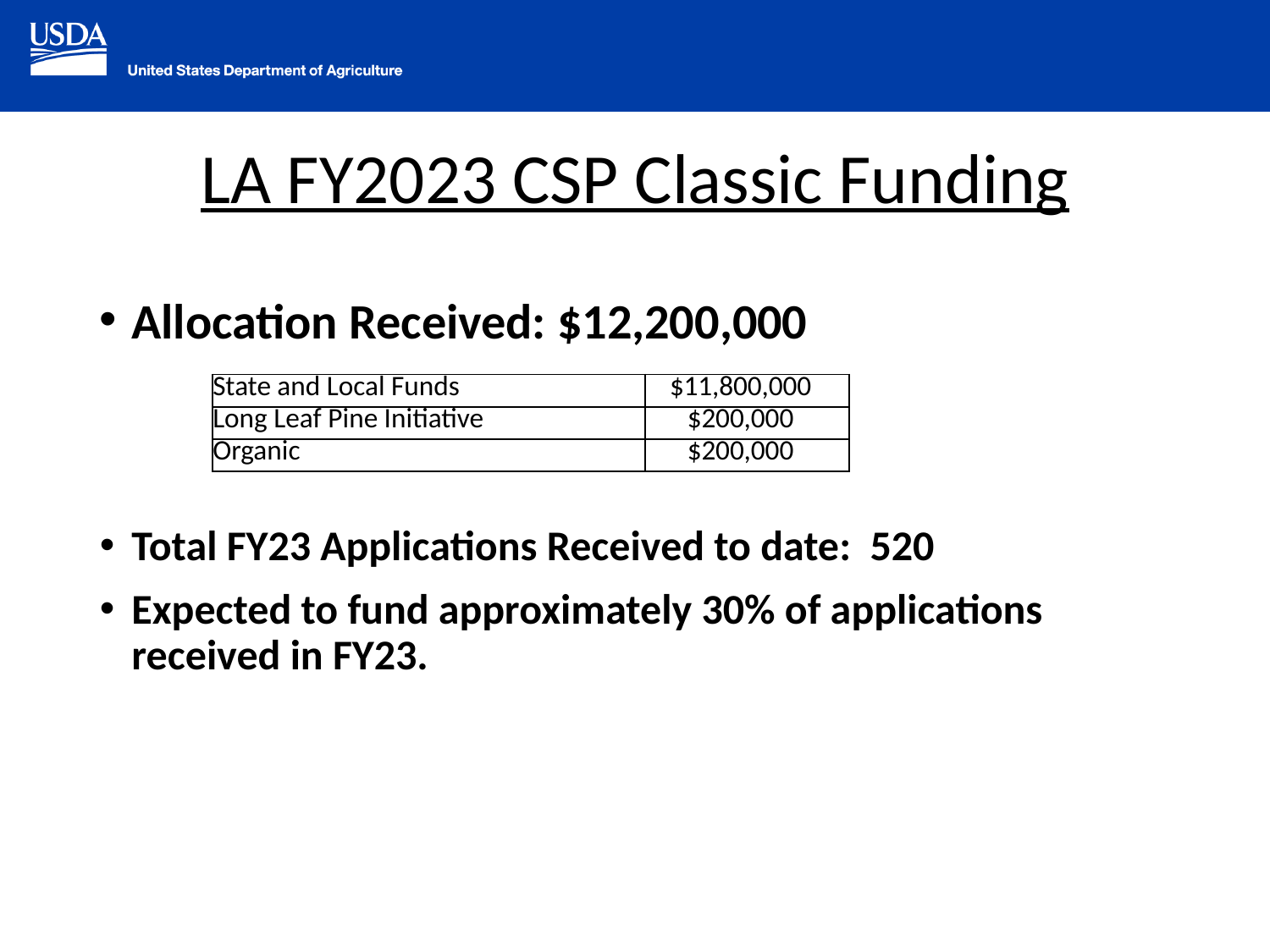

# LA FY2023 CSP Classic Funding
Allocation Received: $12,200,000

Total FY23 Applications Received to date:  520
Expected to fund approximately 30% of applications received in FY23.
| State and Local Funds | $11,800,000 |
| --- | --- |
| Long Leaf Pine Initiative | $200,000 |
| Organic | $200,000 |